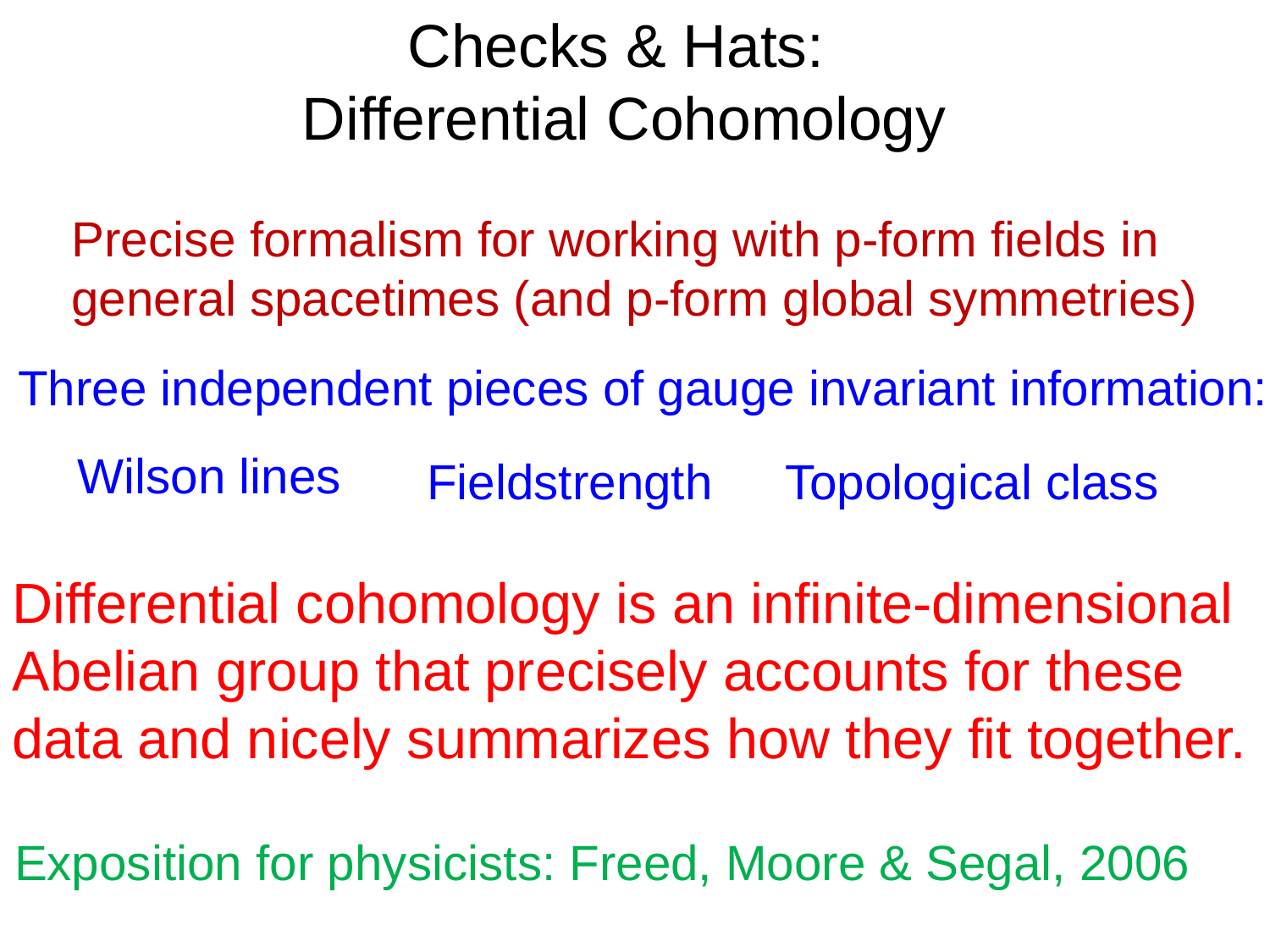

# Checks & Hats: Differential Cohomology
Precise formalism for working with p-form fields in
general spacetimes (and p-form global symmetries)
Three independent pieces of gauge invariant information:
Wilson lines
Fieldstrength
Topological class
Differential cohomology is an infinite-dimensional
Abelian group that precisely accounts for these data and nicely summarizes how they fit together.
Exposition for physicists: Freed, Moore & Segal, 2006